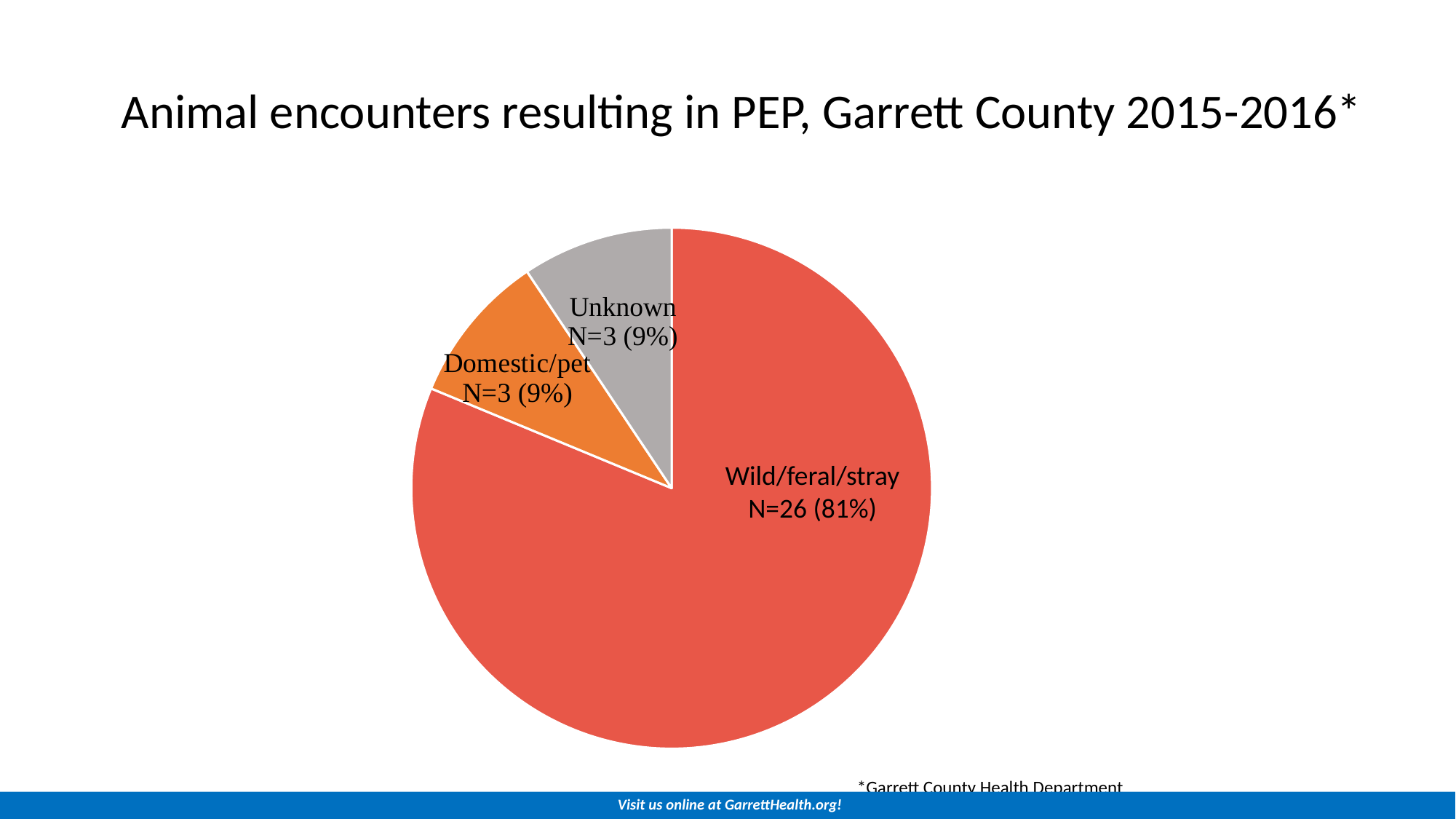

Animal encounters resulting in PEP, Garrett County 2015-2016*

### Chart

| Category | Column1 |
|---|---|
| Wild/feral/stray | 26.0 |
| Domestic/pet | 3.0 |
| Unknown | 3.0 |
Wild/feral/stray
N=26 (81%)
*Garrett County Health Department
Visit us online at GarrettHealth.org!